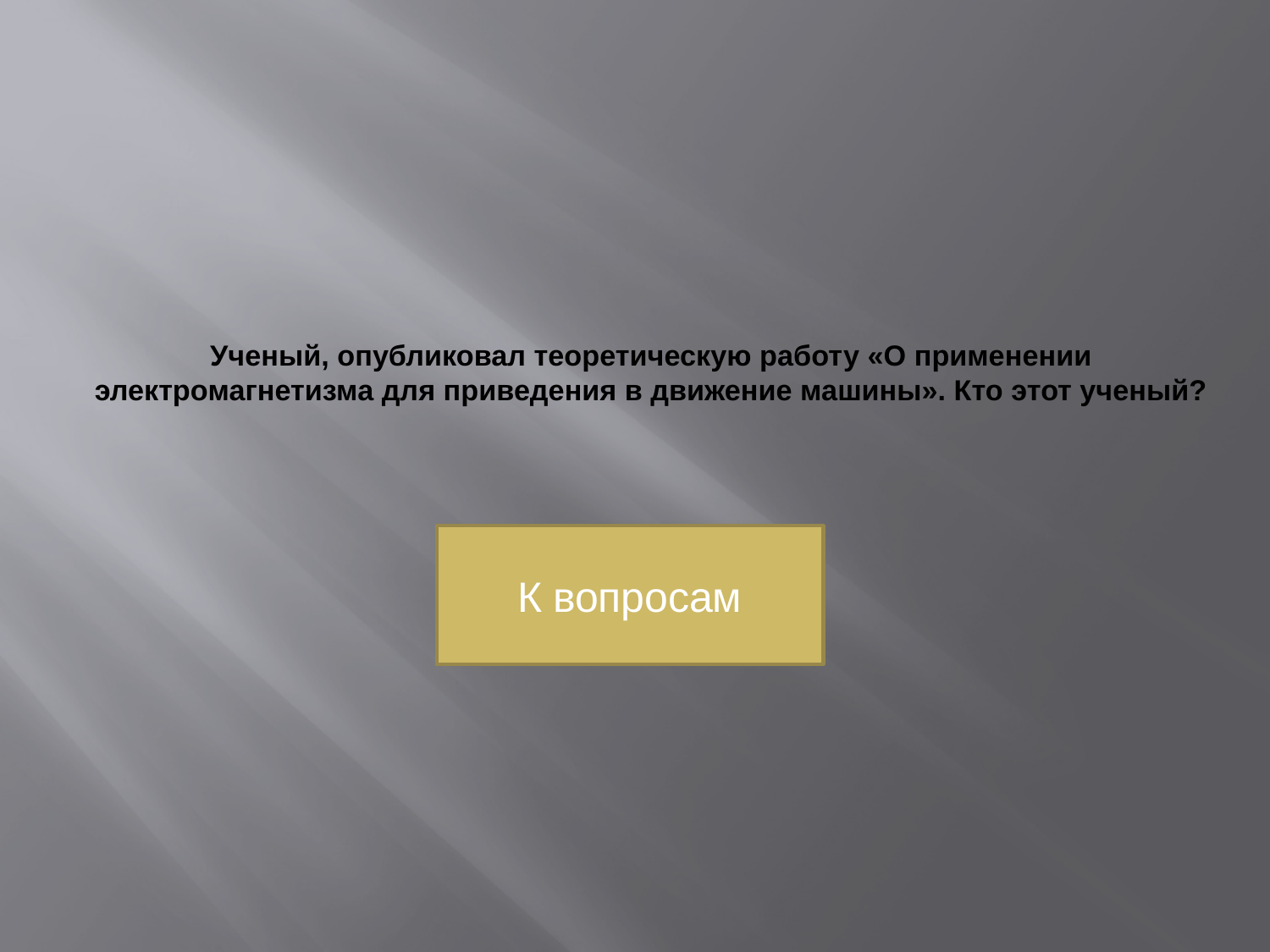

# Ученый, опубликовал теоретическую работу «О применении электромагнетизма для приведения в движение машины». Кто этот ученый?
К вопросам